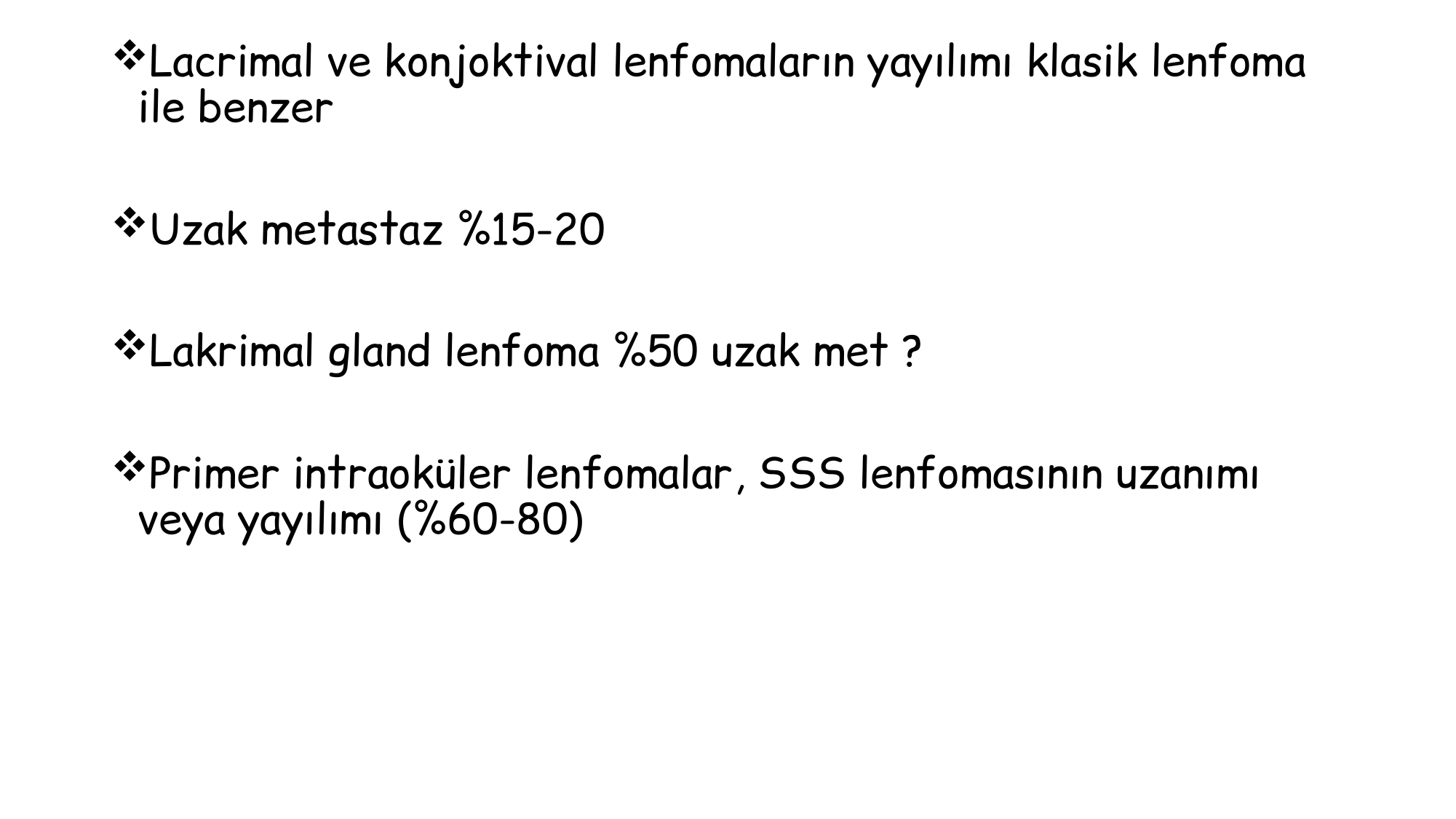

Lacrimal ve konjoktival lenfomaların yayılımı klasik lenfoma ile benzer

Uzak metastaz %15-20

Lakrimal gland lenfoma %50 uzak met ?

Primer intraoküler lenfomalar, SSS lenfomasının uzanımı veya yayılımı (%60-80)